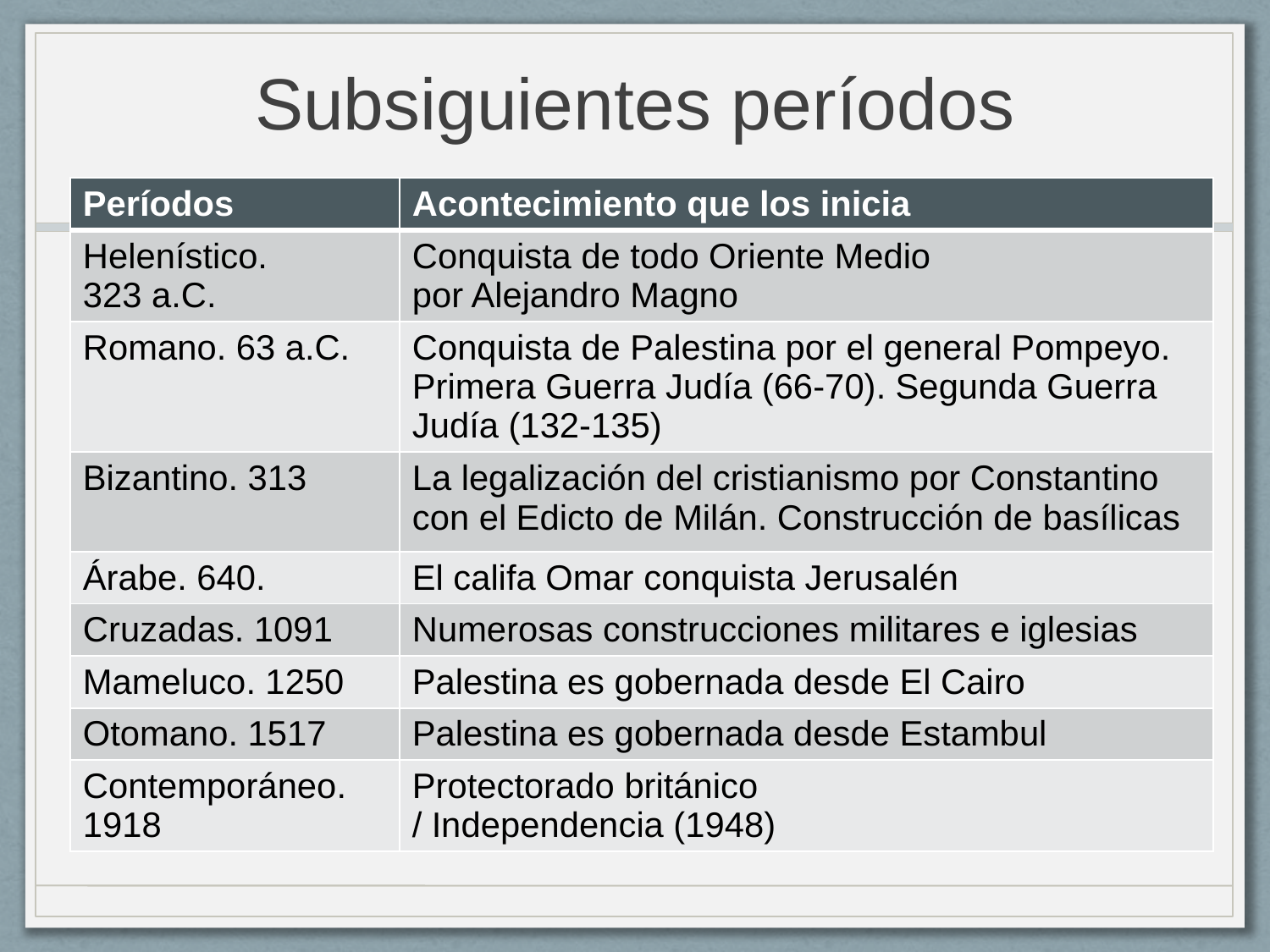

# Subsiguientes períodos
| Períodos | Acontecimiento que los inicia |
| --- | --- |
| Helenístico. 323 a.C. | Conquista de todo Oriente Medio por Alejandro Magno |
| Romano. 63 a.C. | Conquista de Palestina por el general Pompeyo. Primera Guerra Judía (66-70). Segunda Guerra Judía (132-135) |
| Bizantino. 313 | La legalización del cristianismo por Constantino con el Edicto de Milán. Construcción de basílicas |
| Árabe. 640. | El califa Omar conquista Jerusalén |
| Cruzadas. 1091 | Numerosas construcciones militares e iglesias |
| Mameluco. 1250 | Palestina es gobernada desde El Cairo |
| Otomano. 1517 | Palestina es gobernada desde Estambul |
| Contemporáneo. 1918 | Protectorado británico / Independencia (1948) |